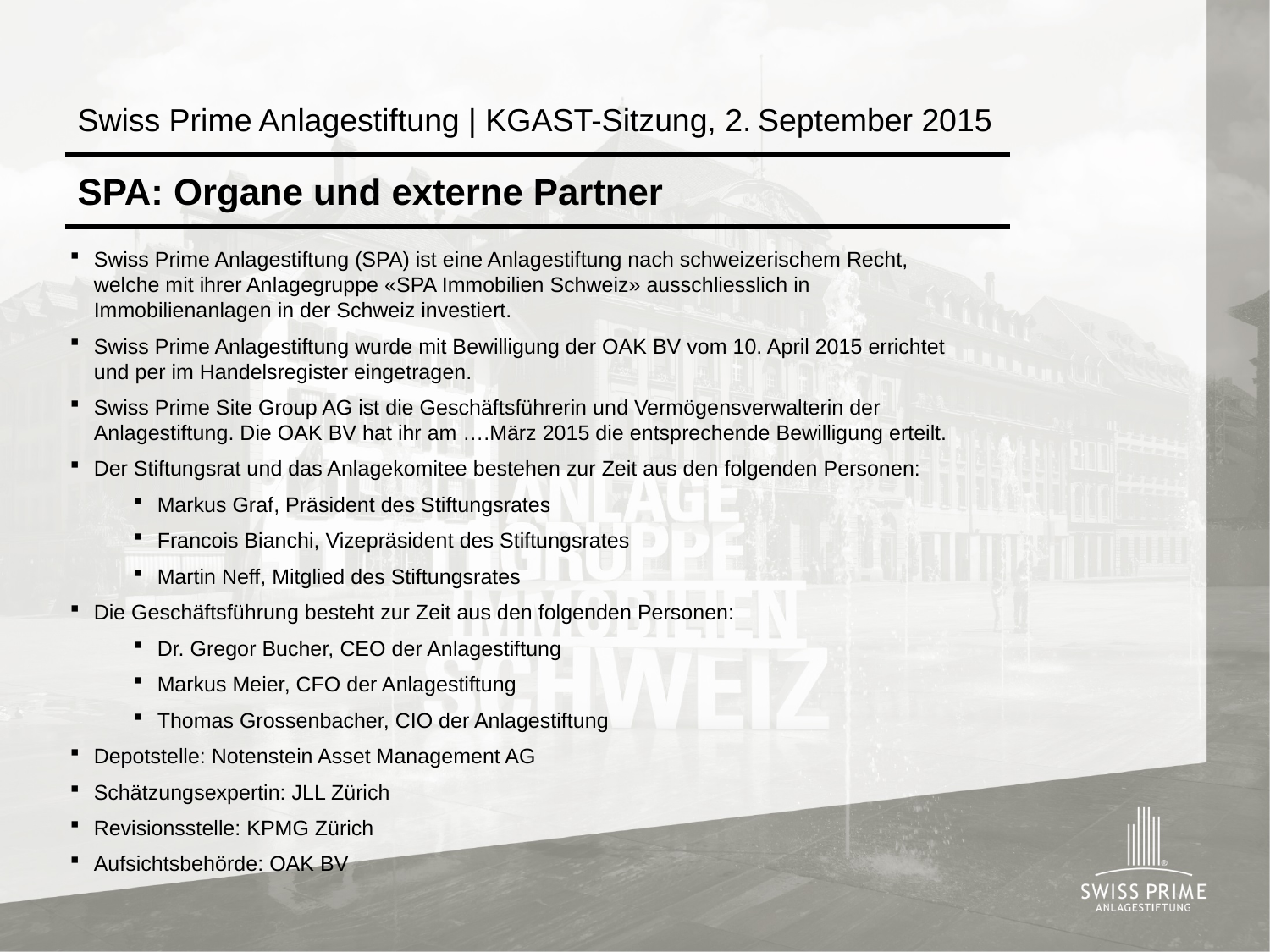

Swiss Prime Anlagestiftung | KGAST-Sitzung, 2. September 2015
# SPA: Organe und externe Partner
Swiss Prime Anlagestiftung (SPA) ist eine Anlagestiftung nach schweizerischem Recht, welche mit ihrer Anlagegruppe «SPA Immobilien Schweiz» ausschliesslich in Immobilienanlagen in der Schweiz investiert.
Swiss Prime Anlagestiftung wurde mit Bewilligung der OAK BV vom 10. April 2015 errichtet und per im Handelsregister eingetragen.
Swiss Prime Site Group AG ist die Geschäftsführerin und Vermögensverwalterin der Anlagestiftung. Die OAK BV hat ihr am ….März 2015 die entsprechende Bewilligung erteilt.
Der Stiftungsrat und das Anlagekomitee bestehen zur Zeit aus den folgenden Personen:
Markus Graf, Präsident des Stiftungsrates
Francois Bianchi, Vizepräsident des Stiftungsrates
Martin Neff, Mitglied des Stiftungsrates
Die Geschäftsführung besteht zur Zeit aus den folgenden Personen:
Dr. Gregor Bucher, CEO der Anlagestiftung
Markus Meier, CFO der Anlagestiftung
Thomas Grossenbacher, CIO der Anlagestiftung
Depotstelle: Notenstein Asset Management AG
Schätzungsexpertin: JLL Zürich
Revisionsstelle: KPMG Zürich
Aufsichtsbehörde: OAK BV